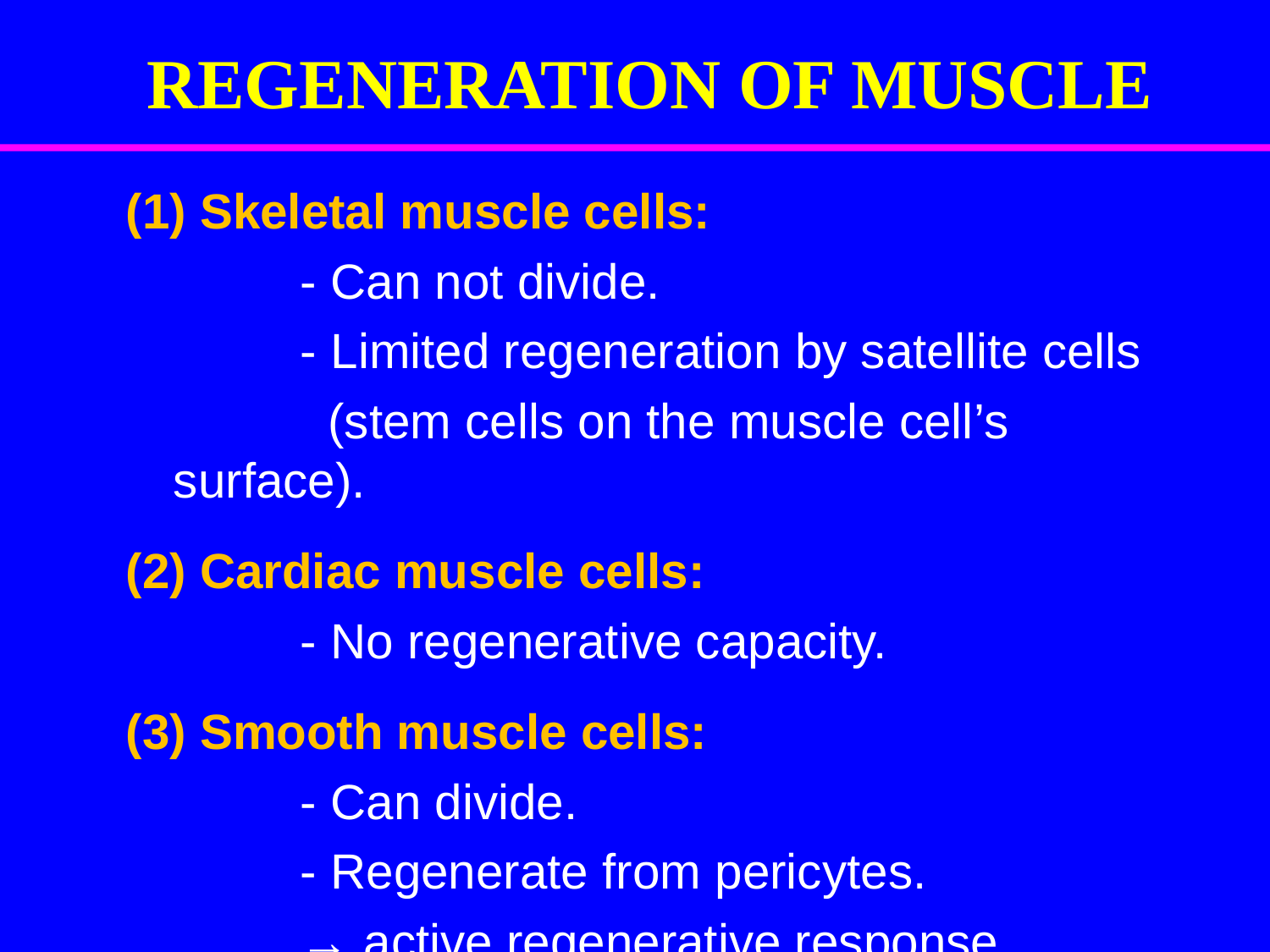

# REGENERATION OF MUSCLE
(1) Skeletal muscle cells:
		- Can not divide.
		- Limited regeneration by satellite cells
		  (stem cells on the muscle cell’s surface).
(2) Cardiac muscle cells:
		- No regenerative capacity.
(3) Smooth muscle cells:
		- Can divide.
		- Regenerate from pericytes.
		→ active regenerative response.